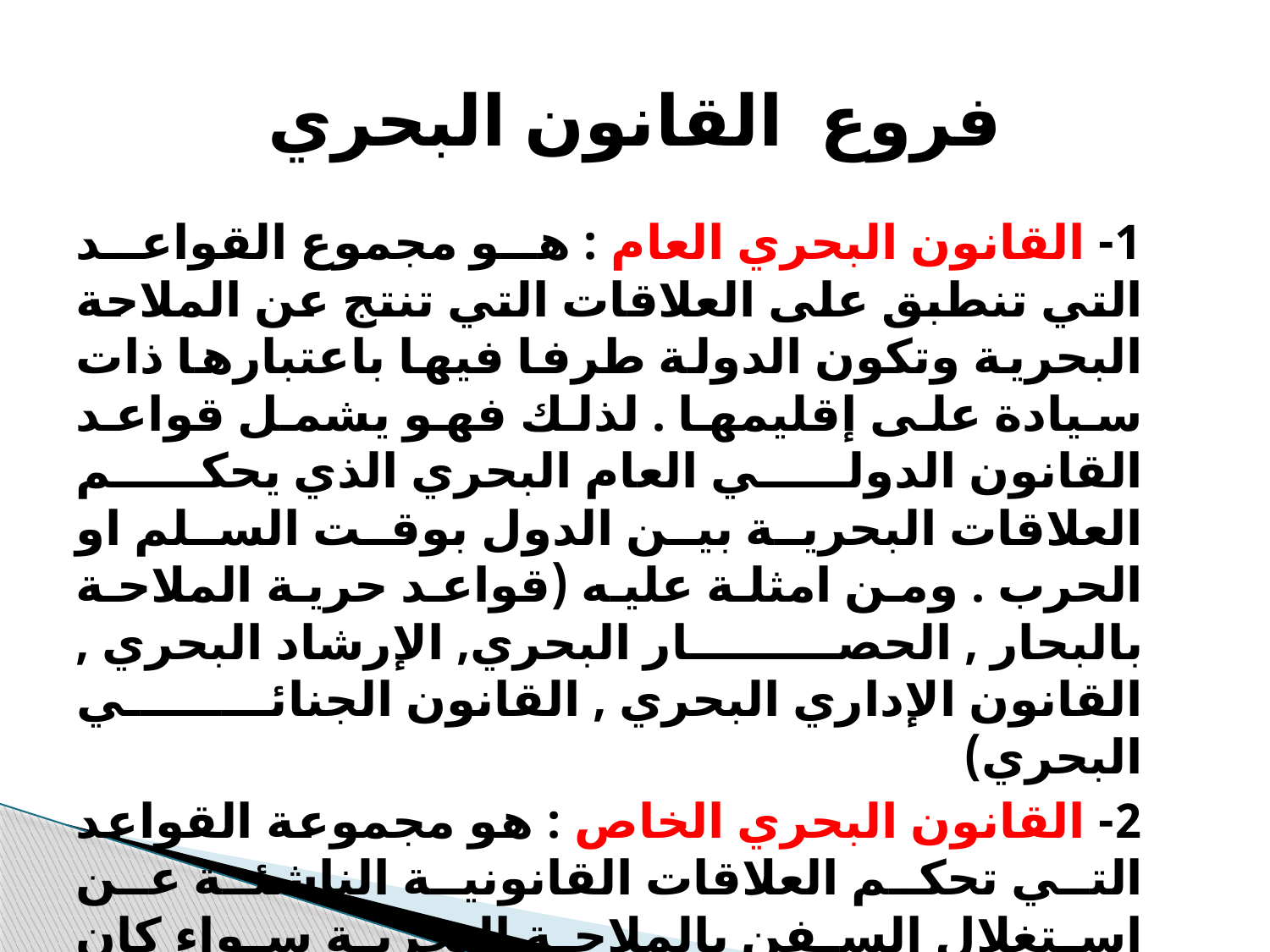

# فروع  القانون البحري
   1- القانون البحري العام : هو مجموع القواعد التي تنطبق على العلاقات التي تنتج عن الملاحة البحرية وتكون الدولة طرفا فيها باعتبارها ذات سيادة على إقليمها . لذلك فهو يشمل قواعد القانون الدولي العام البحري الذي يحكم العلاقات البحرية بين الدول بوقت السلم او الحرب . ومن امثلة عليه (قواعد حرية الملاحة بالبحار , الحصار البحري, الإرشاد البحري , القانون الإداري البحري , القانون الجنائي البحري)
   2- القانون البحري الخاص : هو مجموعة القواعد التي تحكم العلاقات القانونية الناشئة عن استغلال السفن بالملاحة البحرية سواء كان الشخص طبيعي , او معنوي كالشركات .